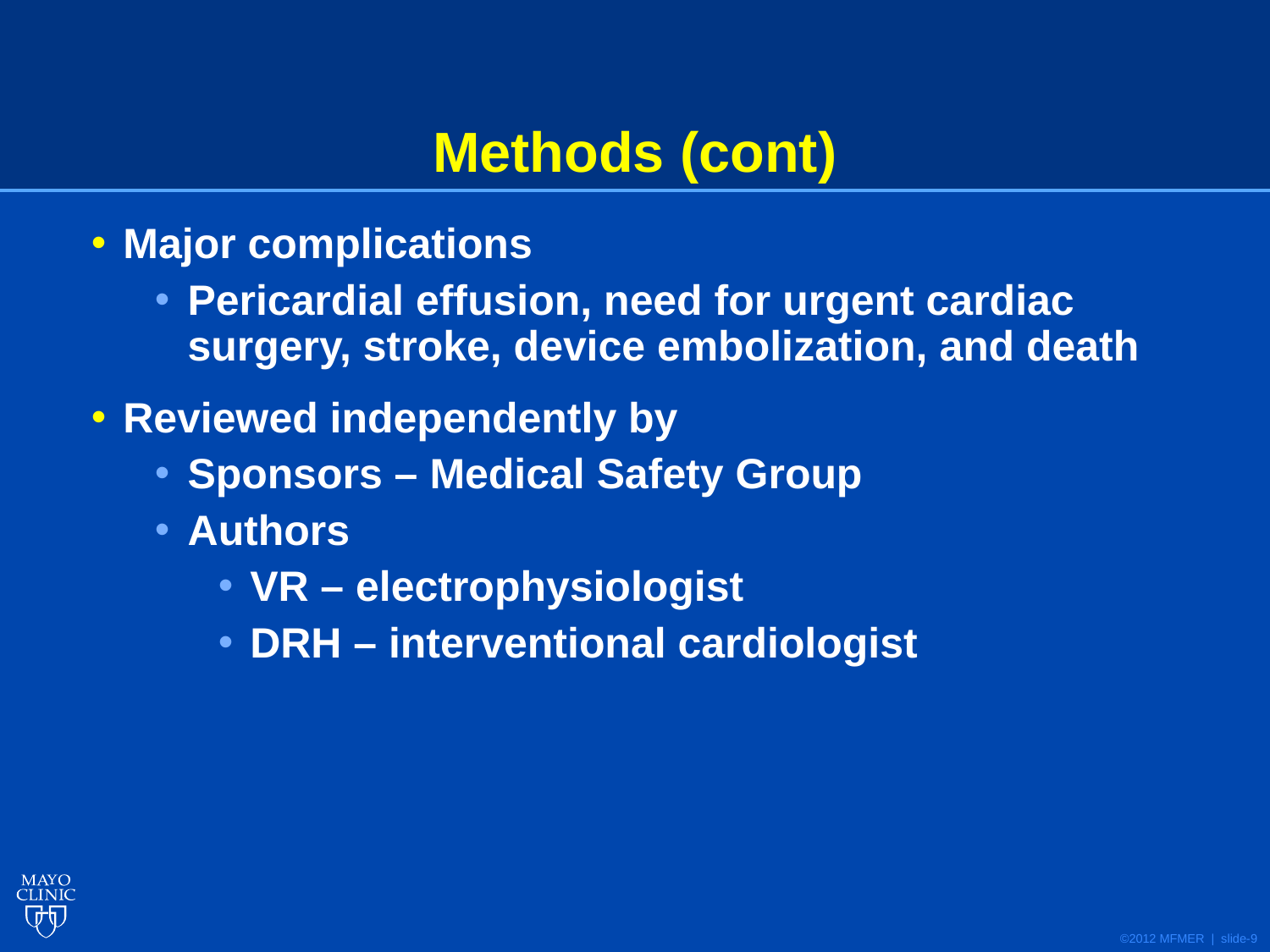

# Methods (cont)
Major complications
Pericardial effusion, need for urgent cardiac surgery, stroke, device embolization, and death
Reviewed independently by
Sponsors – Medical Safety Group
Authors
VR – electrophysiologist
DRH – interventional cardiologist